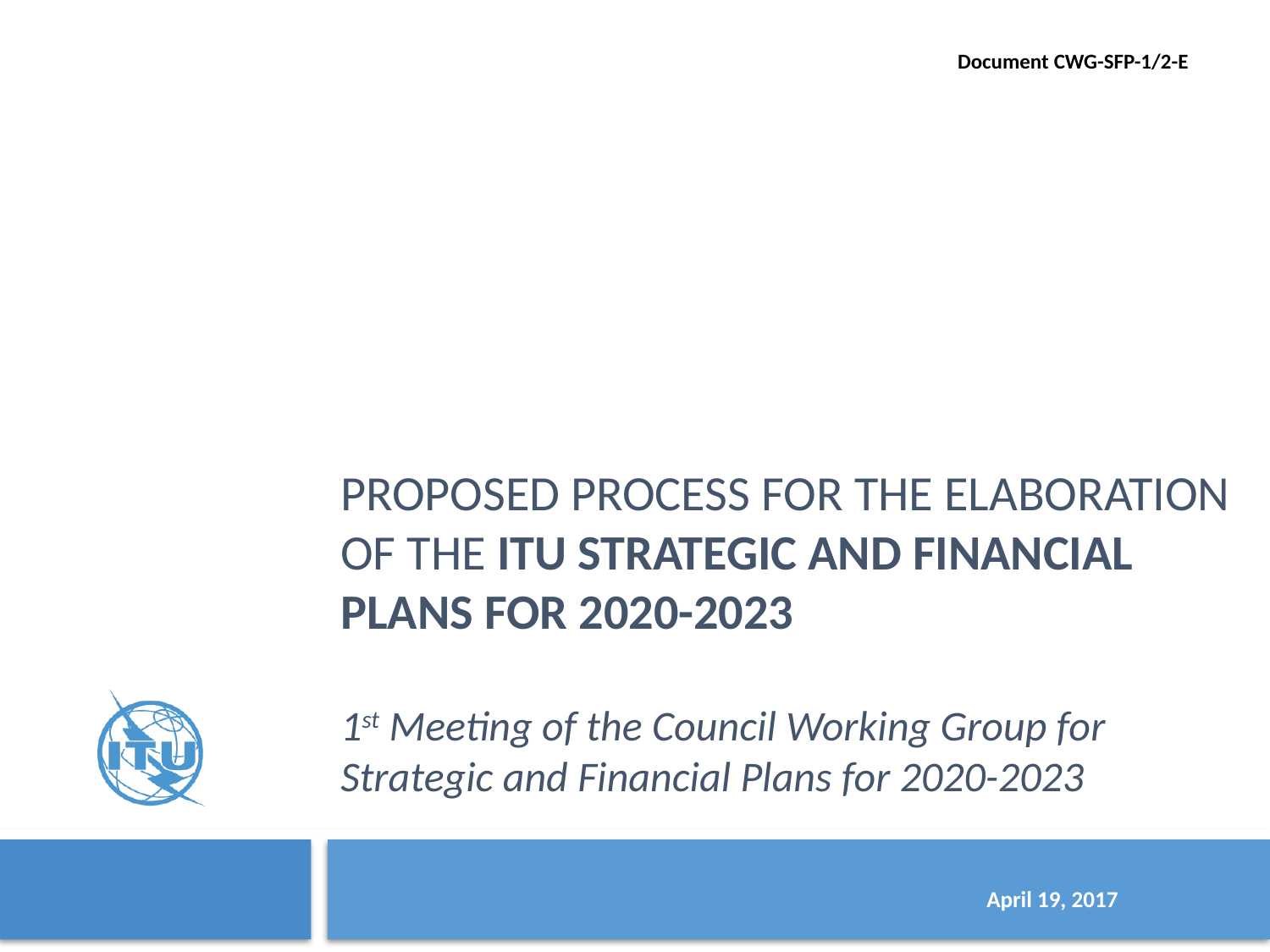

Document CWG-SFP-1/2-E
# Proposed Process for The elaboration of the ITU STRATEGIC and financial PLANs for 2020-2023 1st Meeting of the Council Working Group for Strategic and Financial Plans for 2020-2023
				 	 April 19, 2017